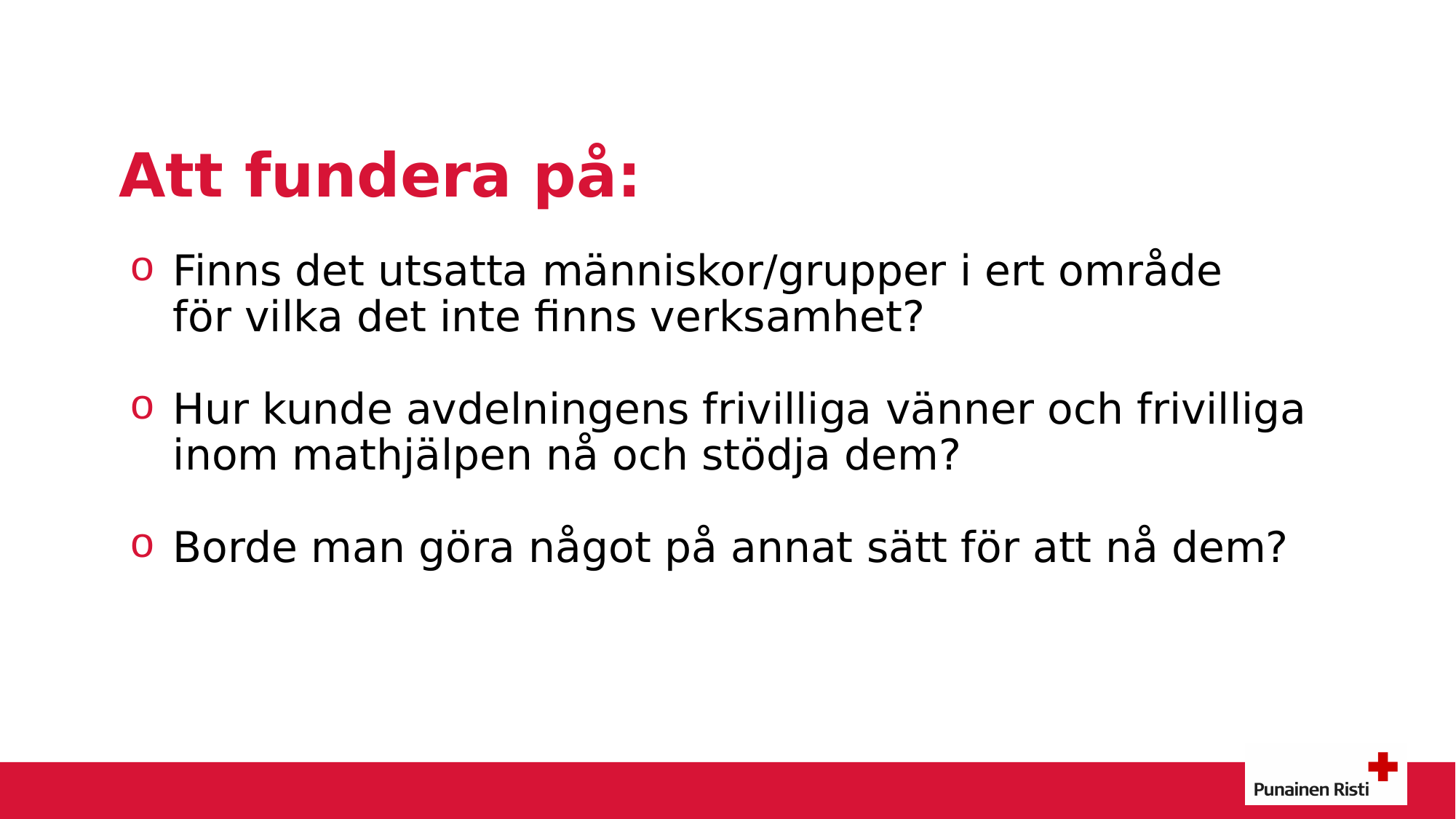

# Att fundera på:
Finns det utsatta människor/grupper i ert område
för vilka det inte finns verksamhet?

Hur kunde avdelningens frivilliga vänner och frivilliga inom mathjälpen nå och stödja dem?

Borde man göra något på annat sätt för att nå dem?